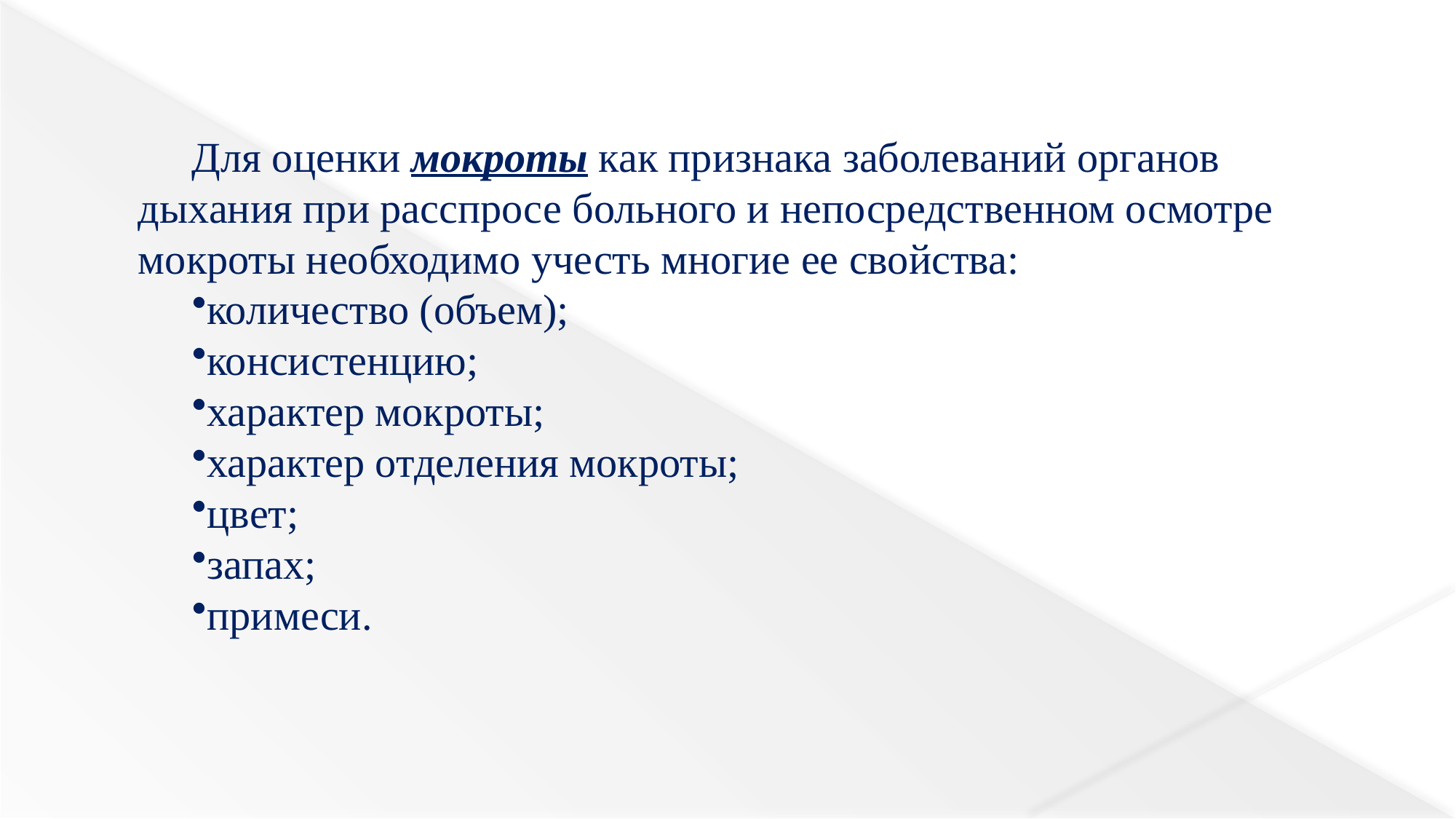

Для оценки мокроты как признака заболеваний органов дыхания при расспросе больного и непосредственном осмотре мокроты необходимо учесть многие ее свойства:
количество (объем);
консистенцию;
характер мокроты;
характер отделения мокроты;
цвет;
запах;
примеси.